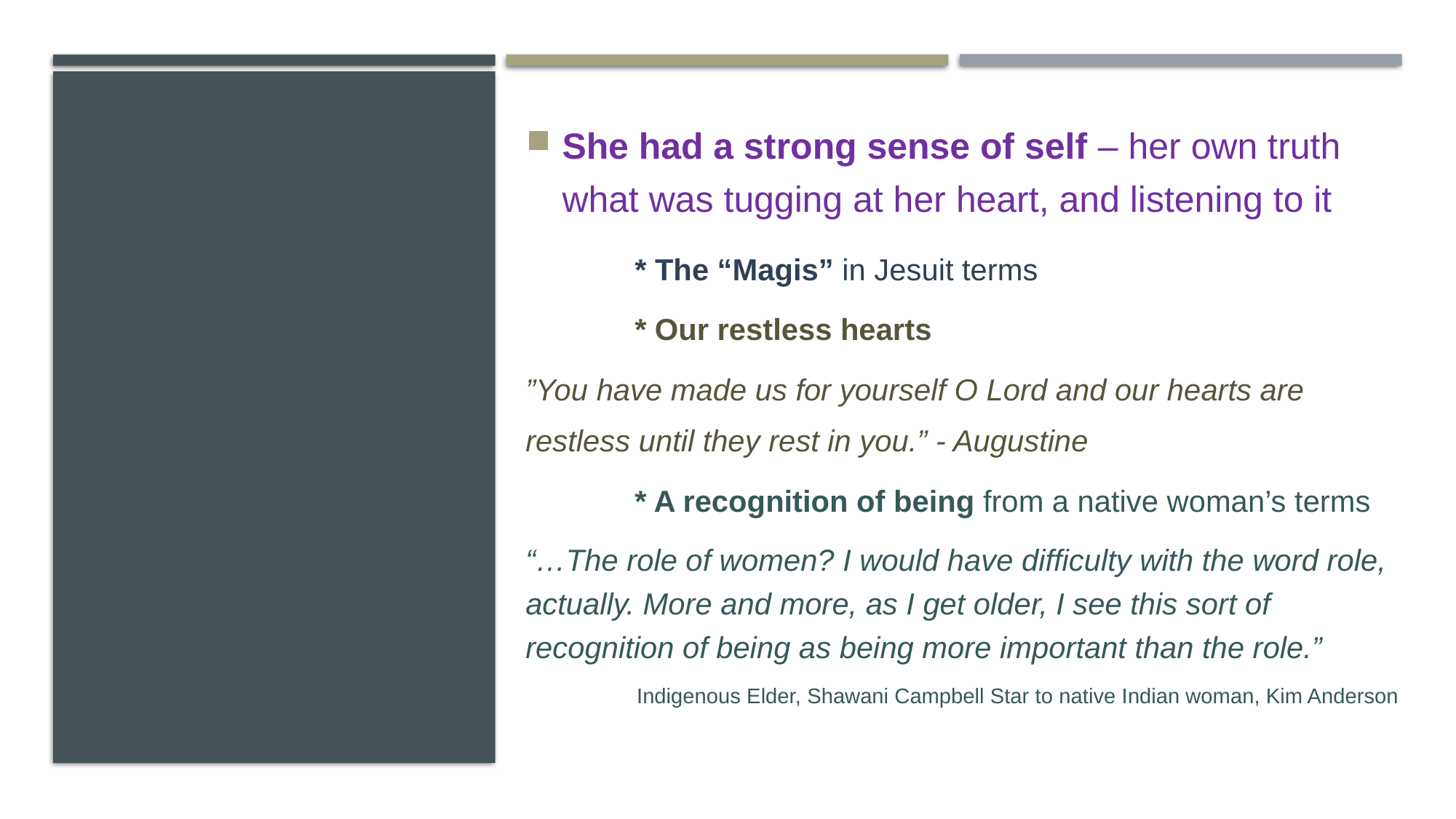

She had a strong sense of self – her own truth what was tugging at her heart, and listening to it
	* The “Magis” in Jesuit terms
	* Our restless hearts
”You have made us for yourself O Lord and our hearts are restless until they rest in you.” - Augustine
	* A recognition of being from a native woman’s terms
“…The role of women? I would have difficulty with the word role, actually. More and more, as I get older, I see this sort of recognition of being as being more important than the role.”
Indigenous Elder, Shawani Campbell Star to native Indian woman, Kim Anderson